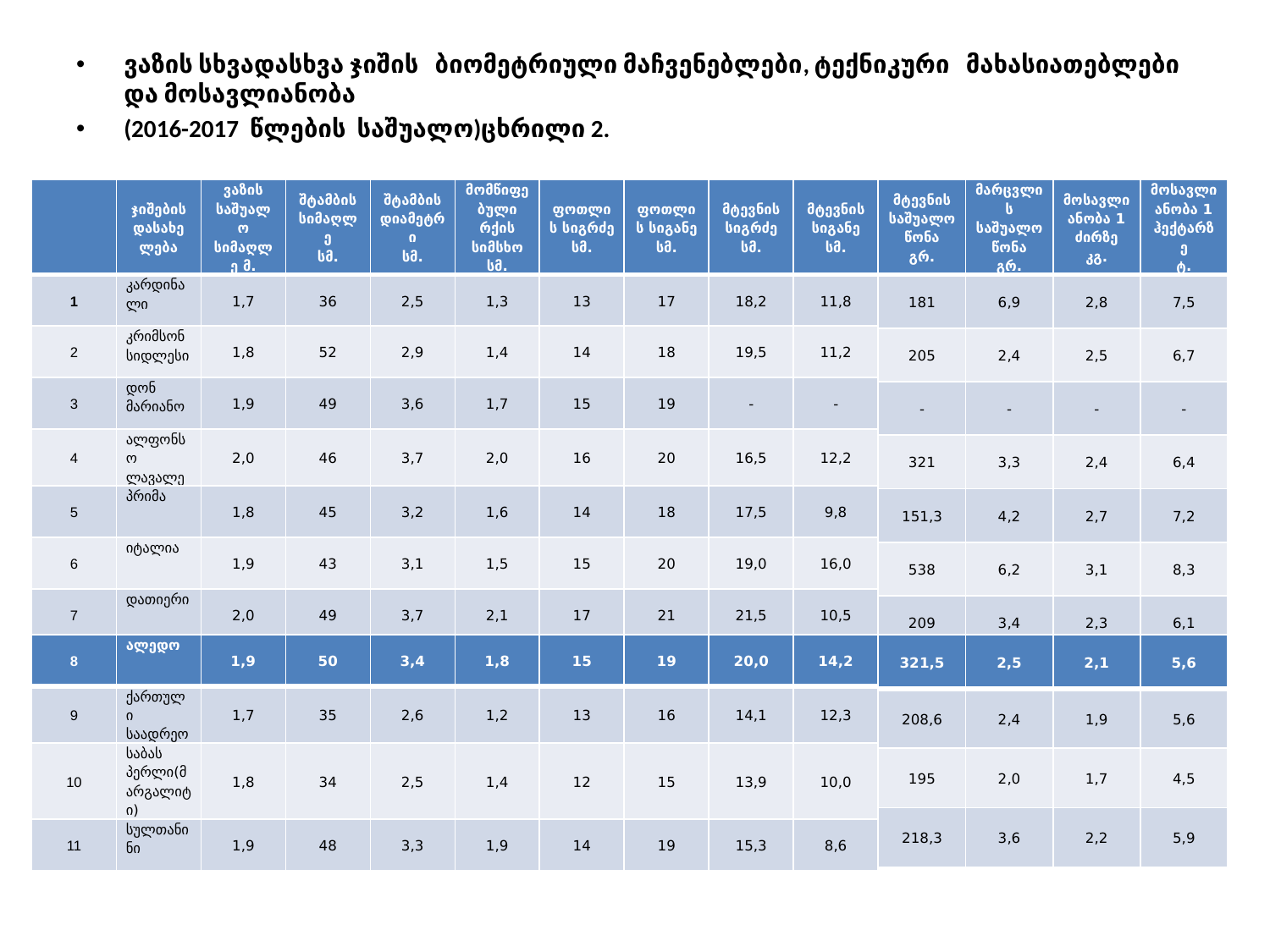

ვაზის სხვადასხვა ჯიშის   ბიომეტრიული მაჩვენებლები, ტექნიკური   მახასიათებლები და მოსავლიანობა
(2016-2017  წლების  საშუალო)ცხრილი 2.

|  | ჯიშების დასახელება | ვაზის საშუალო სიმაღლე მ. | შტამბის სიმაღლე სმ. | შტამბის დიამეტრი სმ. | მომწიფებული რქის სიმსხო სმ. | ფოთლის სიგრძე სმ. | ფოთლის სიგანე სმ. | მტევნის სიგრძე სმ. | მტევნის სიგანე სმ. |
| --- | --- | --- | --- | --- | --- | --- | --- | --- | --- |
| 1 | კარდინალი | 1,7 | 36 | 2,5 | 1,3 | 13 | 17 | 18,2 | 11,8 |
| 2 | კრიმსონ სიდლესი | 1,8 | 52 | 2,9 | 1,4 | 14 | 18 | 19,5 | 11,2 |
| 3 | დონ მარიანო | 1,9 | 49 | 3,6 | 1,7 | 15 | 19 | - | - |
| 4 | ალფონსო ლავალე | 2,0 | 46 | 3,7 | 2,0 | 16 | 20 | 16,5 | 12,2 |
| 5 | პრიმა | 1,8 | 45 | 3,2 | 1,6 | 14 | 18 | 17,5 | 9,8 |
| 6 | იტალია | 1,9 | 43 | 3,1 | 1,5 | 15 | 20 | 19,0 | 16,0 |
| 7 | დათიერი | 2,0 | 49 | 3,7 | 2,1 | 17 | 21 | 21,5 | 10,5 |
| მტევნის საშუალო წონა გრ. | მარცვლის საშუალო წონა გრ. | მოსავლიანობა 1 ძირზე კგ. | მოსავლიანობა 1 ჰექტარზე ტ. |
| --- | --- | --- | --- |
| 181 | 6,9 | 2,8 | 7,5 |
| 205 | 2,4 | 2,5 | 6,7 |
| - | - | - | - |
| 321 | 3,3 | 2,4 | 6,4 |
| 151,3 | 4,2 | 2,7 | 7,2 |
| 538 | 6,2 | 3,1 | 8,3 |
| 209 | 3,4 | 2,3 | 6,1 |
| 8 | ალედო | 1,9 | 50 | 3,4 | 1,8 | 15 | 19 | 20,0 | 14,2 |
| --- | --- | --- | --- | --- | --- | --- | --- | --- | --- |
| 9 | ქართული საადრეო | 1,7 | 35 | 2,6 | 1,2 | 13 | 16 | 14,1 | 12,3 |
| 10 | საბას პერლი(მარგალიტი) | 1,8 | 34 | 2,5 | 1,4 | 12 | 15 | 13,9 | 10,0 |
| 11 | სულთანინი | 1,9 | 48 | 3,3 | 1,9 | 14 | 19 | 15,3 | 8,6 |
| 321,5 | 2,5 | 2,1 | 5,6 |
| --- | --- | --- | --- |
| 208,6 | 2,4 | 1,9 | 5,6 |
| 195 | 2,0 | 1,7 | 4,5 |
| 218,3 | 3,6 | 2,2 | 5,9 |